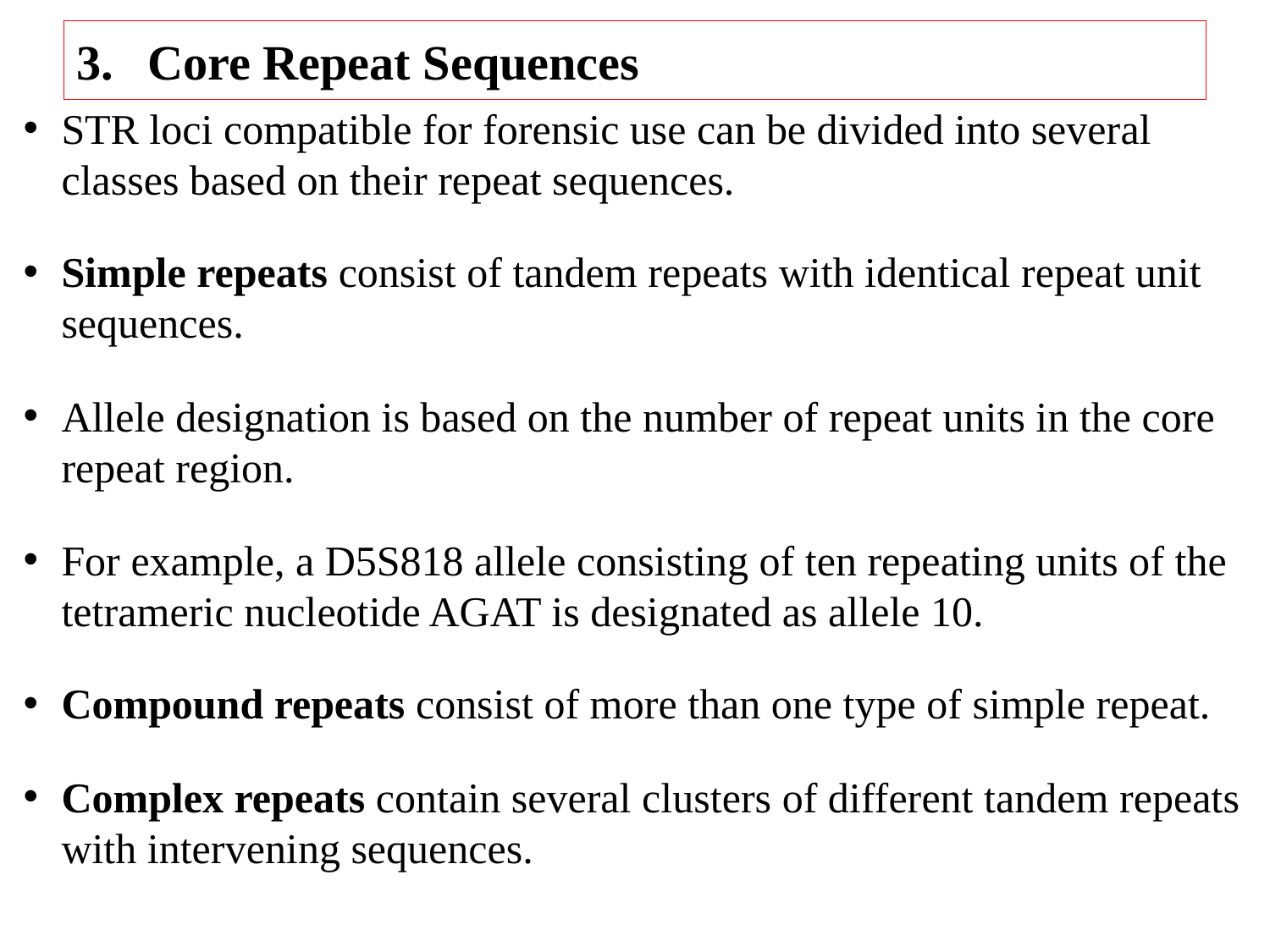

# Core Repeat Sequences
STR loci compatible for forensic use can be divided into several classes based on their repeat sequences.
Simple repeats consist of tandem repeats with identical repeat unit sequences.
Allele designation is based on the number of repeat units in the core repeat region.
For example, a D5S818 allele consisting of ten repeating units of the tetrameric nucleotide AGAT is designated as allele 10.
Compound repeats consist of more than one type of simple repeat.
Complex repeats contain several clusters of different tandem repeats with intervening sequences.